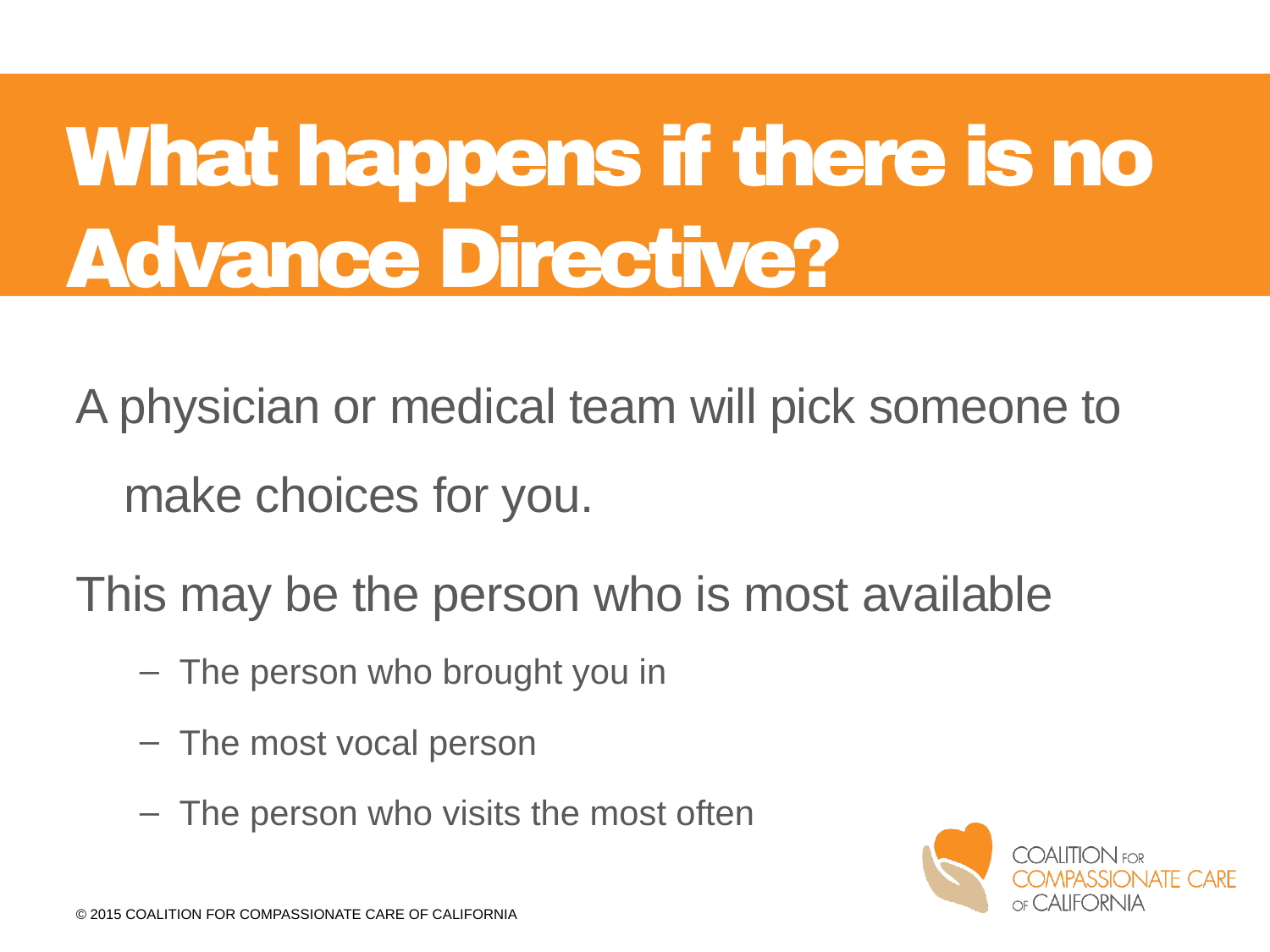

# What happens if there is no Advance Directive?
A physician or medical team will pick someone to make choices for you.
This may be the person who is most available
The person who brought you in
The most vocal person
The person who visits the most often